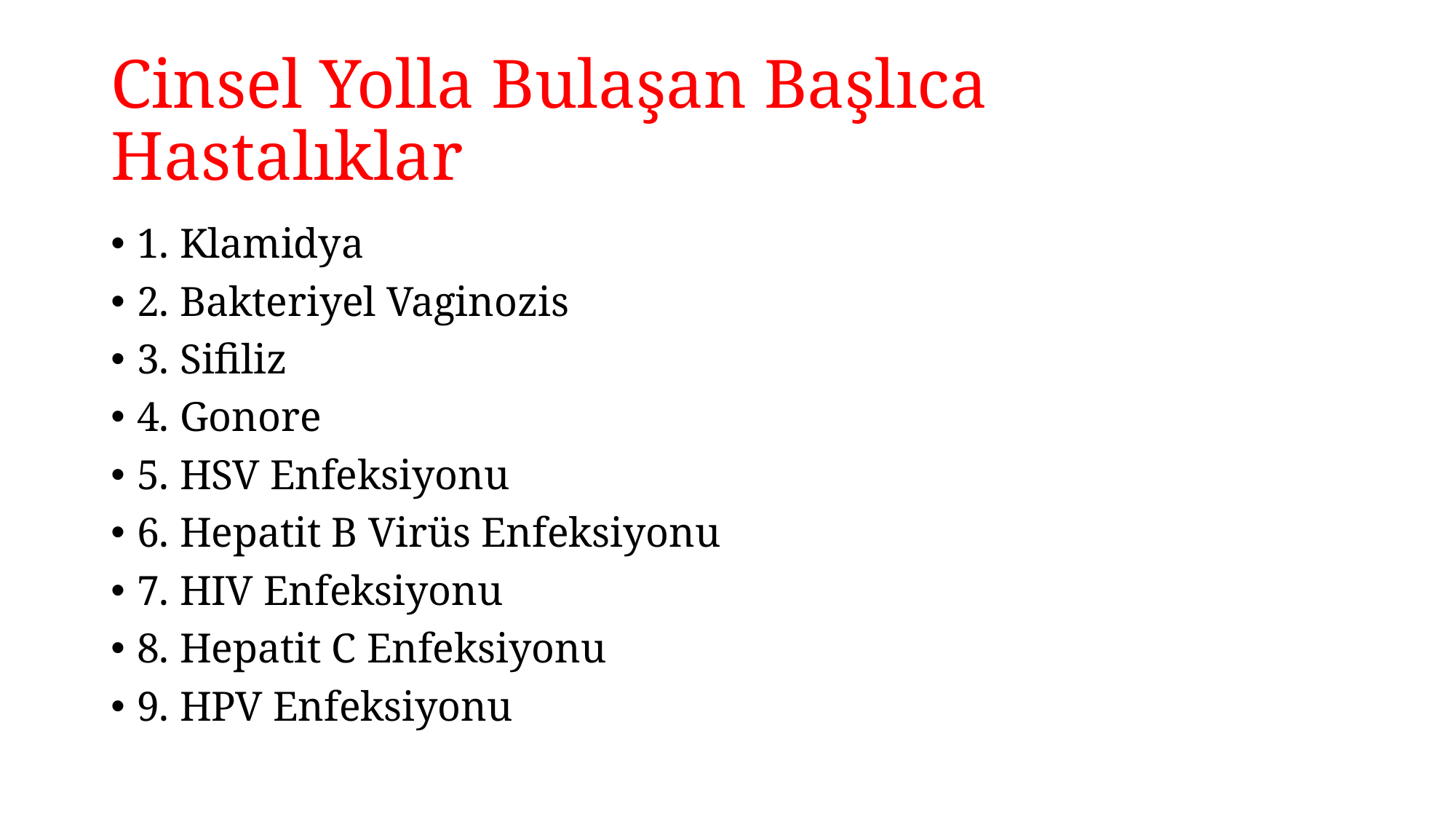

# Cinsel Yolla Bulaşan Başlıca Hastalıklar
1. Klamidya
2. Bakteriyel Vaginozis
3. Sifiliz
4. Gonore
5. HSV Enfeksiyonu
6. Hepatit B Virüs Enfeksiyonu
7. HIV Enfeksiyonu
8. Hepatit C Enfeksiyonu
9. HPV Enfeksiyonu